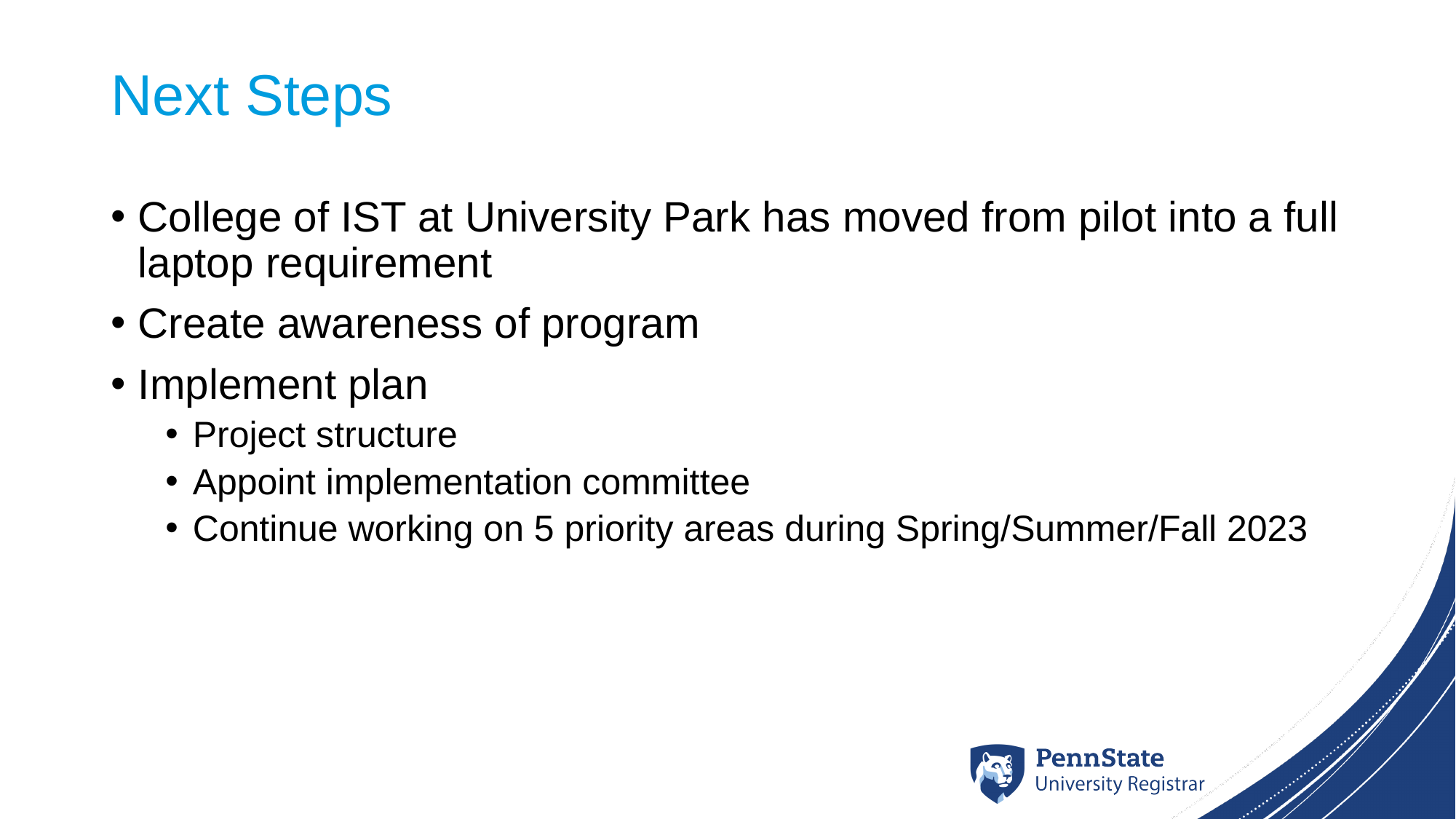

# Next Steps
College of IST at University Park has moved from pilot into a full laptop requirement
Create awareness of program
Implement plan
Project structure
Appoint implementation committee
Continue working on 5 priority areas during Spring/Summer/Fall 2023